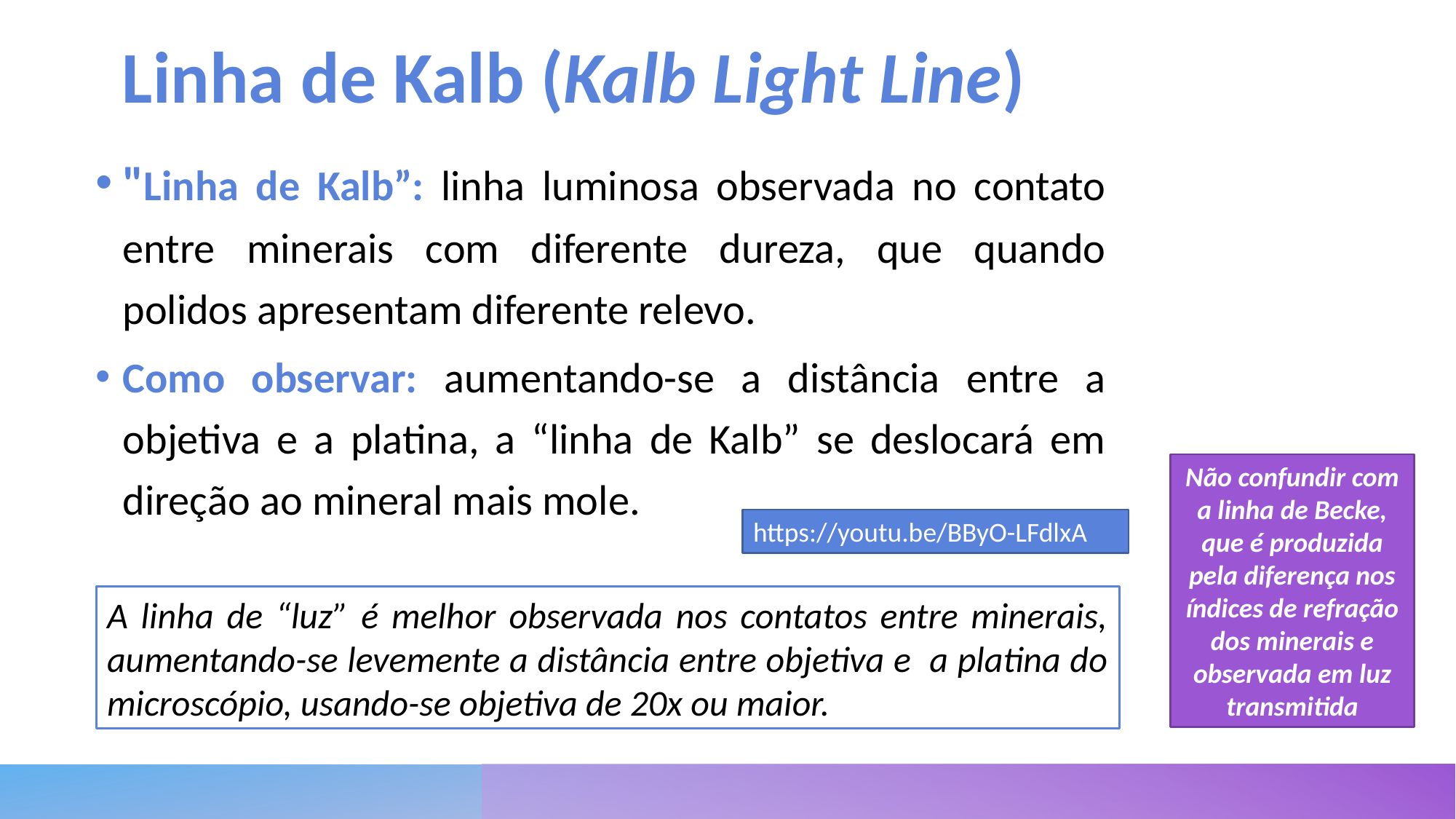

Linha de Kalb (Kalb Light Line)
"Linha de Kalb”: linha luminosa observada no contato entre minerais com diferente dureza, que quando polidos apresentam diferente relevo.
Como observar: aumentando-se a distância entre a objetiva e a platina, a “linha de Kalb” se deslocará em direção ao mineral mais mole.
Não confundir com a linha de Becke, que é produzida pela diferença nos índices de refração dos minerais e observada em luz transmitida
https://youtu.be/BByO-LFdlxA
A linha de “luz” é melhor observada nos contatos entre minerais, aumentando-se levemente a distância entre objetiva e  a platina do microscópio, usando-se objetiva de 20x ou maior.